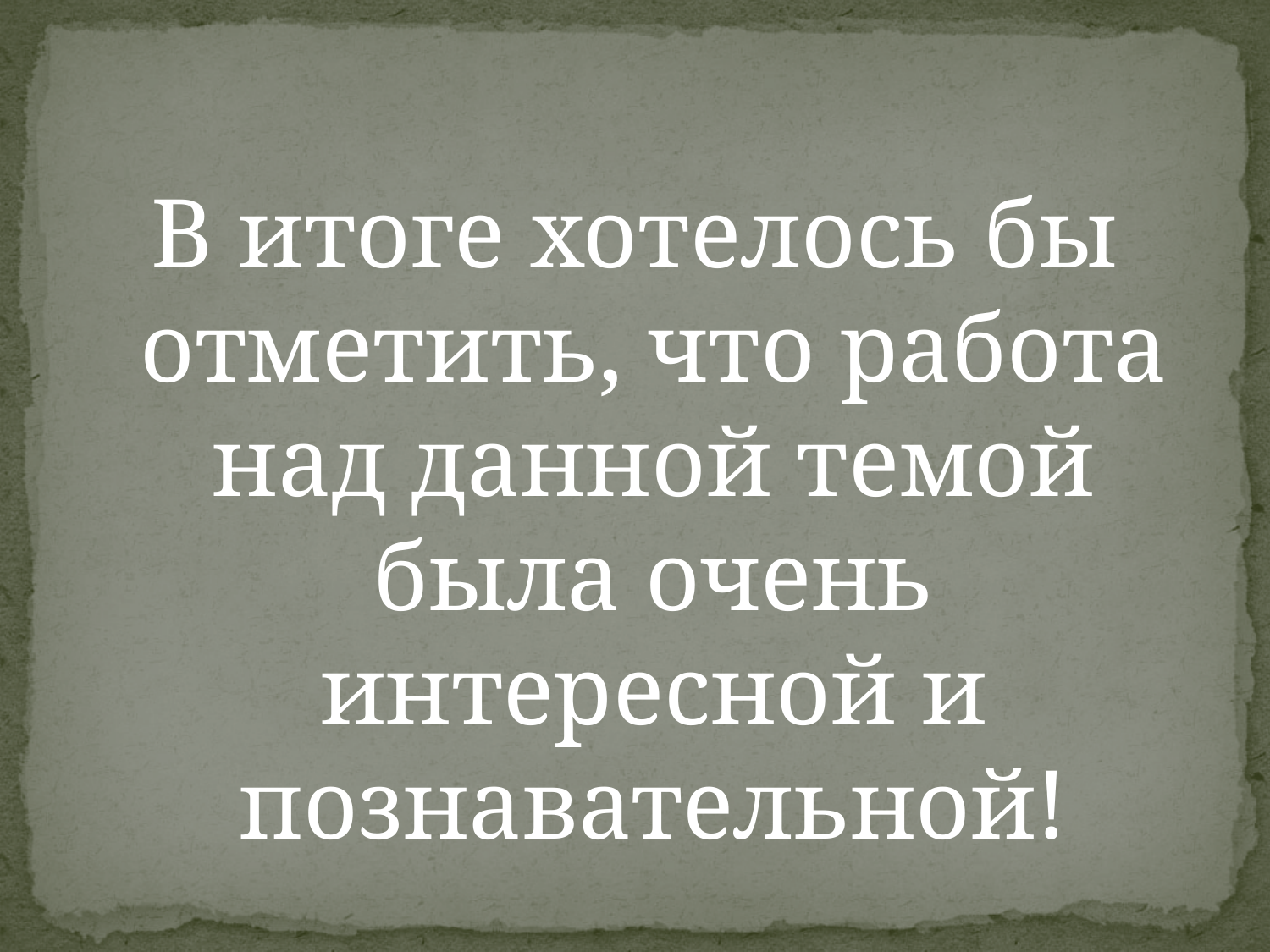

#
В итоге хотелось бы отметить, что работа над данной темой была очень интересной и познавательной!